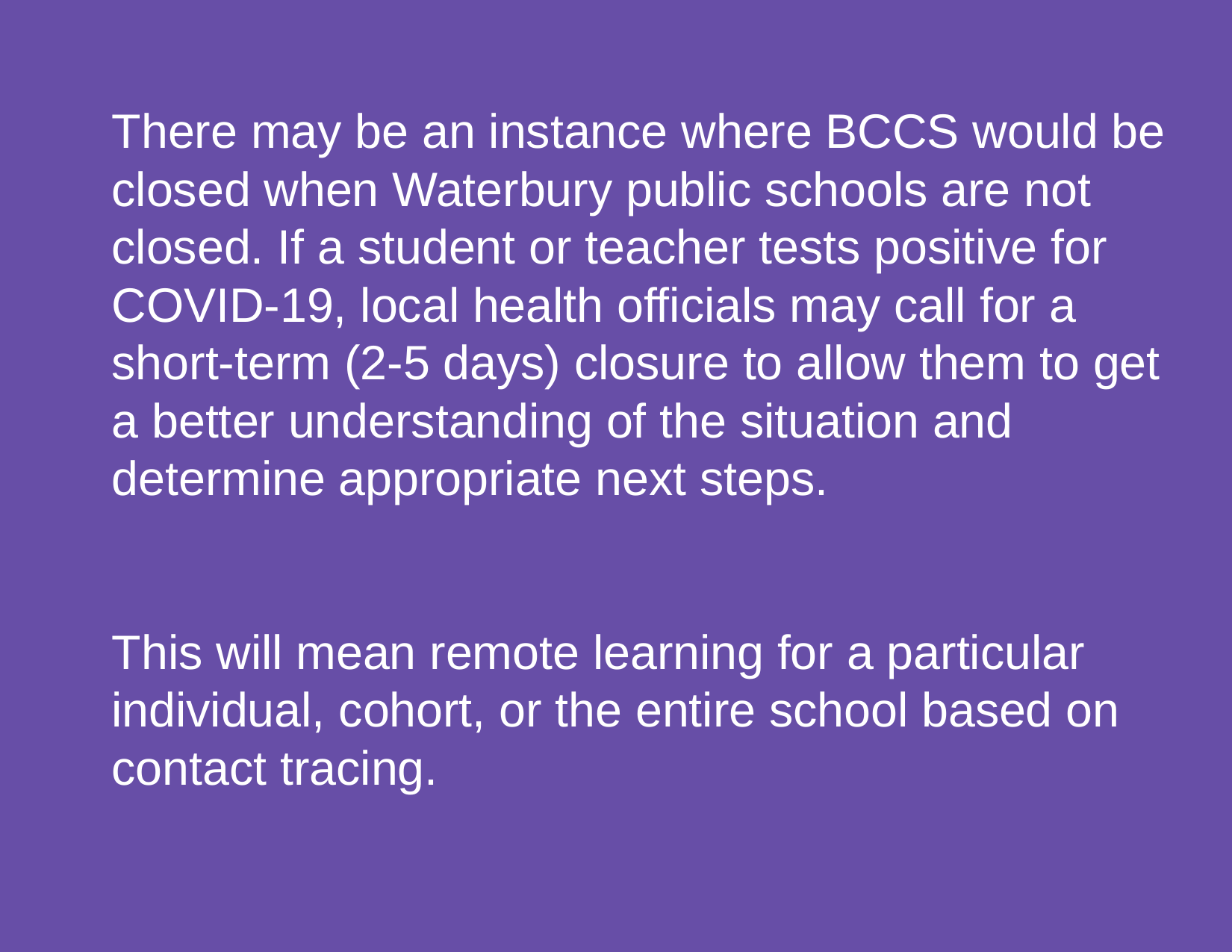

# There may be an instance where BCCS would be closed when Waterbury public schools are not closed. If a student or teacher tests positive for COVID-19, local health officials may call for a short-term (2-5 days) closure to allow them to get a better understanding of the situation and determine appropriate next steps.

This will mean remote learning for a particular individual, cohort, or the entire school based on contact tracing.